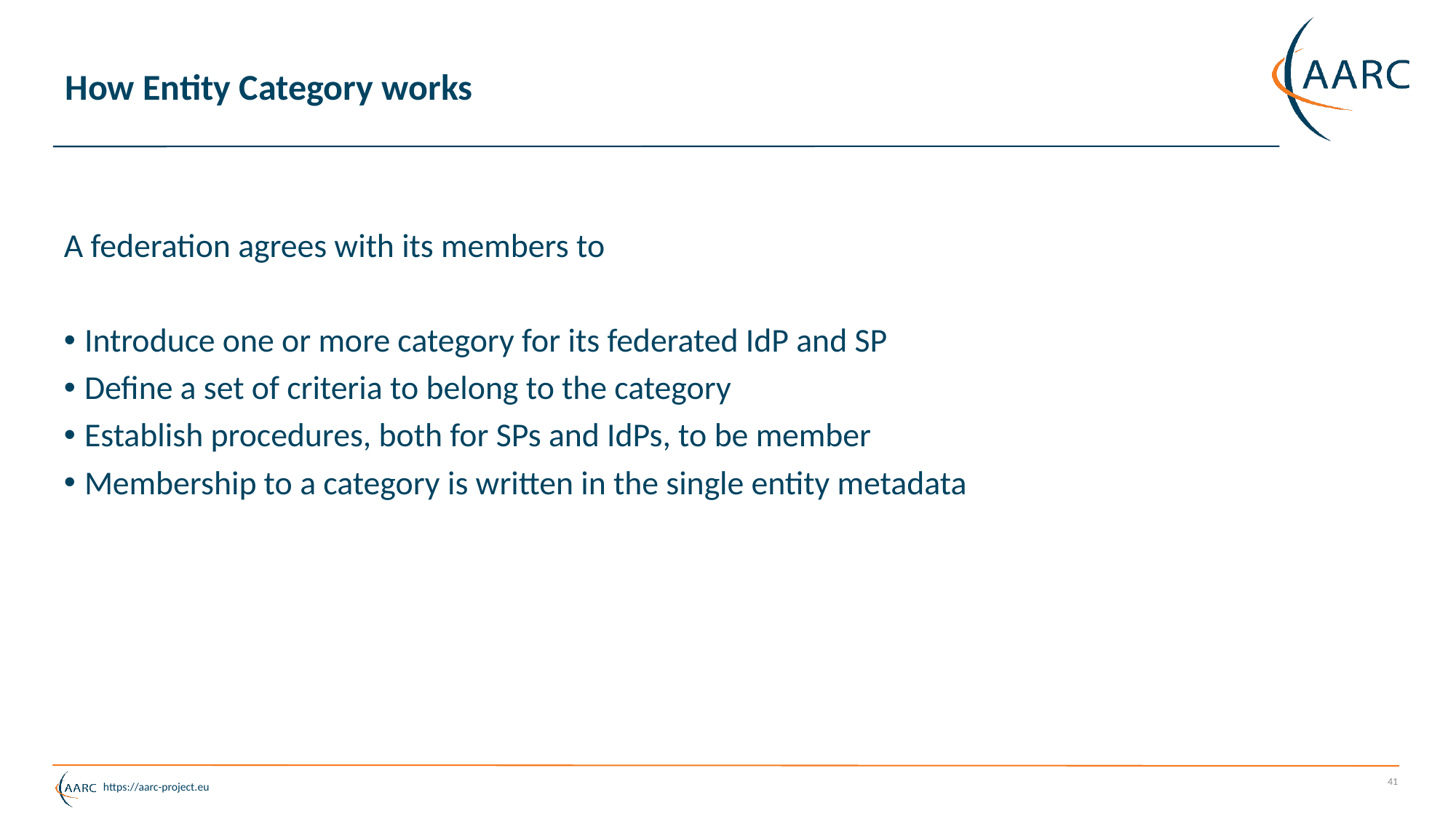

# How Entity Category works

A federation agrees with its members to

Introduce one or more category for its federated IdP and SP
Define a set of criteria to belong to the category
Establish procedures, both for SPs and IdPs, to be member
Membership to a category is written in the single entity metadata
41